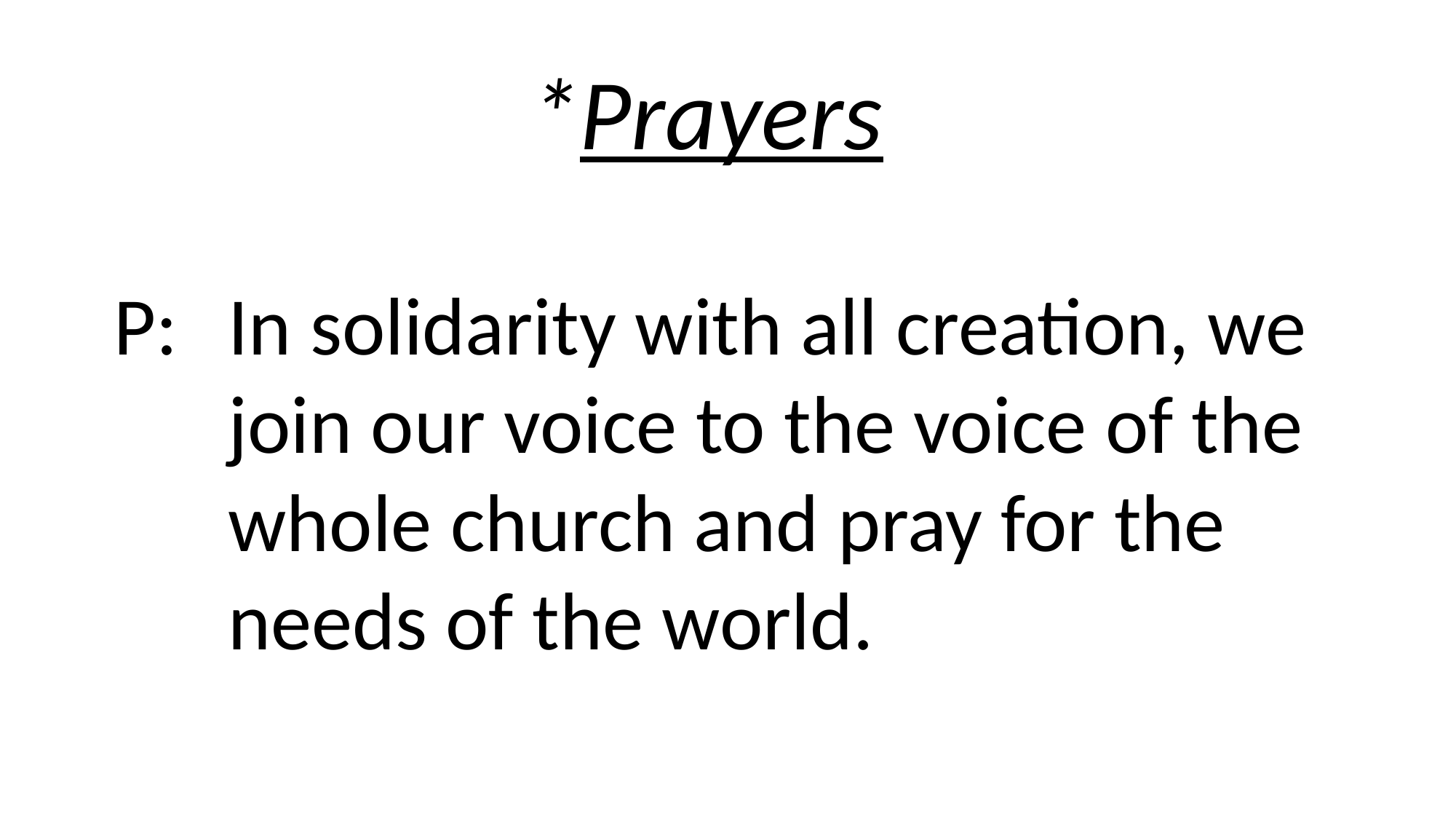

*Prayers
P:
In solidarity with all creation, we join our voice to the voice of the whole church and pray for the needs of the world.